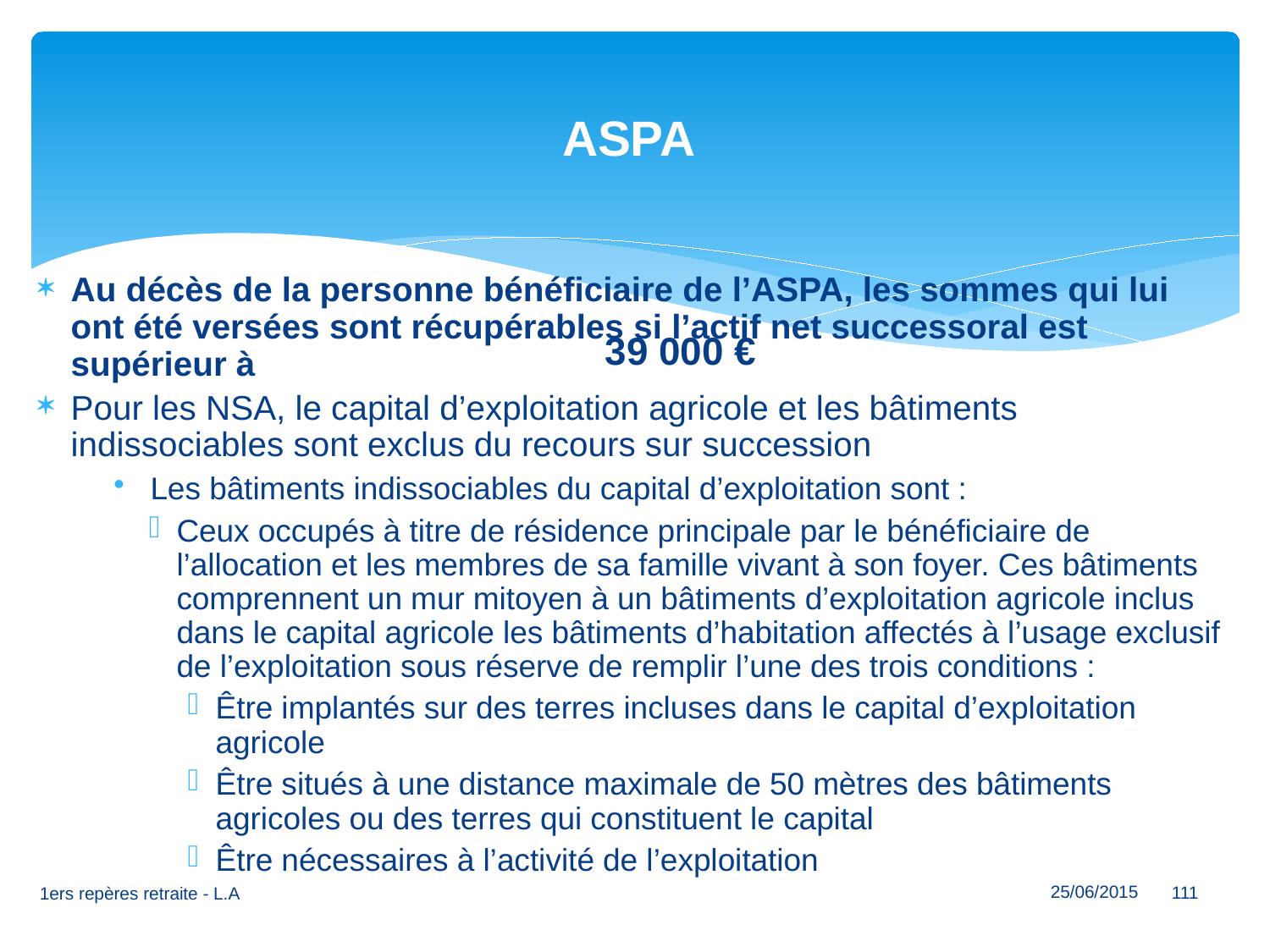

# ASPA
Au décès de la personne bénéficiaire de l’ASPA, les sommes qui lui ont été versées sont récupérables si l’actif net successoral est supérieur à
Pour les NSA, le capital d’exploitation agricole et les bâtiments indissociables sont exclus du recours sur succession
 Les bâtiments indissociables du capital d’exploitation sont :
Ceux occupés à titre de résidence principale par le bénéficiaire de l’allocation et les membres de sa famille vivant à son foyer. Ces bâtiments comprennent un mur mitoyen à un bâtiments d’exploitation agricole inclus dans le capital agricole les bâtiments d’habitation affectés à l’usage exclusif de l’exploitation sous réserve de remplir l’une des trois conditions :
Être implantés sur des terres incluses dans le capital d’exploitation agricole
Être situés à une distance maximale de 50 mètres des bâtiments agricoles ou des terres qui constituent le capital
Être nécessaires à l’activité de l’exploitation
39 000 €
25/06/2015
111
1ers repères retraite - L.A